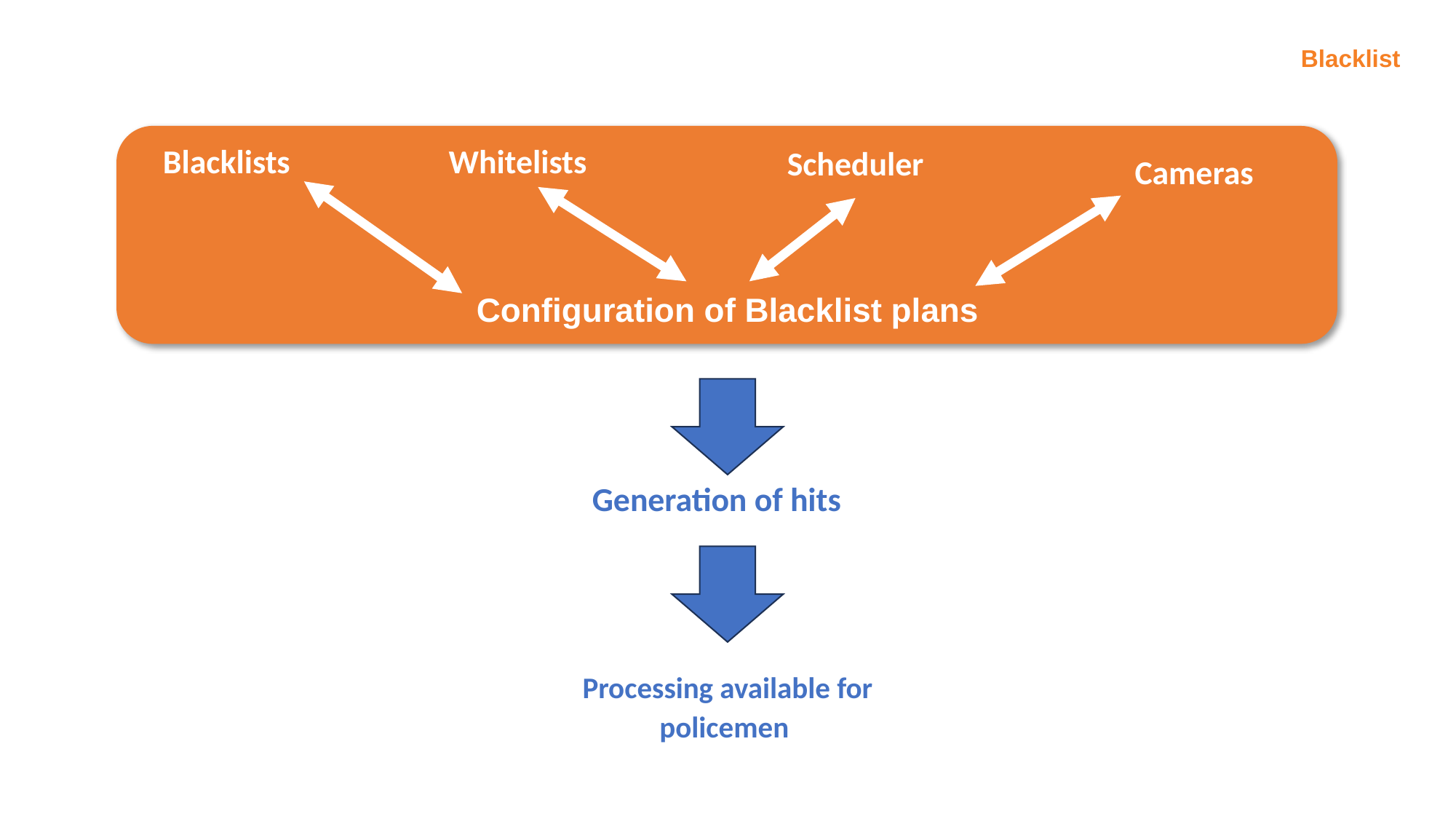

# Blacklist

Blacklists

Whitelists
Scheduler

Cameras

Configuration of Blacklist plans

Generation of hits

Processing available for policemen